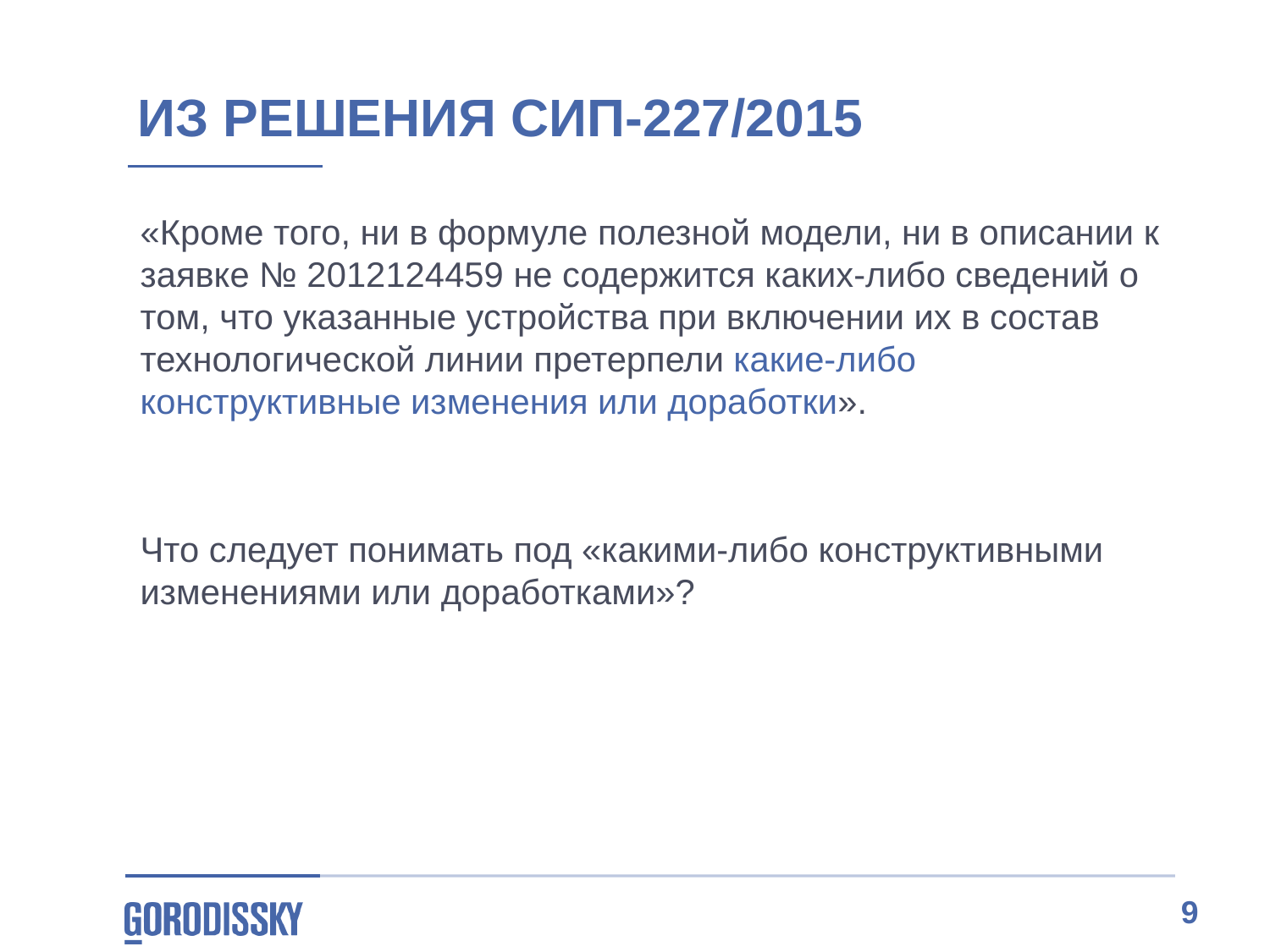

Из решения СИП-227/2015
«Кроме того, ни в формуле полезной модели, ни в описании к заявке № 2012124459 не содержится каких-либо сведений о том, что указанные устройства при включении их в состав технологической линии претерпели какие-либо конструктивные изменения или доработки».

Что следует понимать под «какими-либо конструктивными изменениями или доработками»?